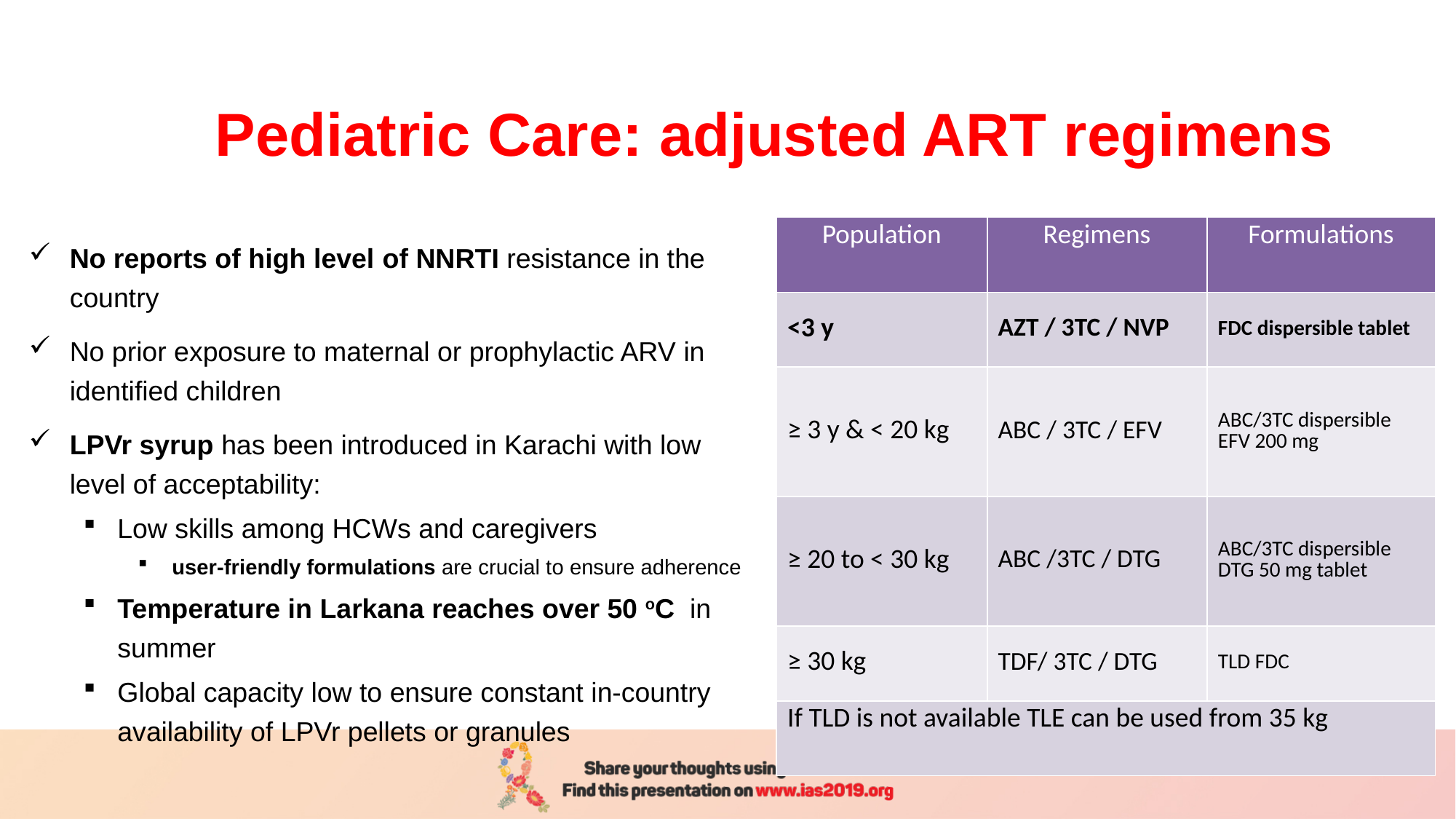

# Pediatric Care: adjusted ART regimens
| Population | Regimens | Formulations |
| --- | --- | --- |
| <3 y | AZT / 3TC / NVP | FDC dispersible tablet |
| ≥ 3 y & < 20 kg | ABC / 3TC / EFV | ABC/3TC dispersible EFV 200 mg |
| ≥ 20 to < 30 kg | ABC /3TC / DTG | ABC/3TC dispersible DTG 50 mg tablet |
| ≥ 30 kg | TDF/ 3TC / DTG | TLD FDC |
| If TLD is not available TLE can be used from 35 kg |  |  |
No reports of high level of NNRTI resistance in the country
No prior exposure to maternal or prophylactic ARV in identified children
LPVr syrup has been introduced in Karachi with low level of acceptability:
Low skills among HCWs and caregivers
user-friendly formulations are crucial to ensure adherence
Temperature in Larkana reaches over 50 oC  in summer
Global capacity low to ensure constant in-country availability of LPVr pellets or granules